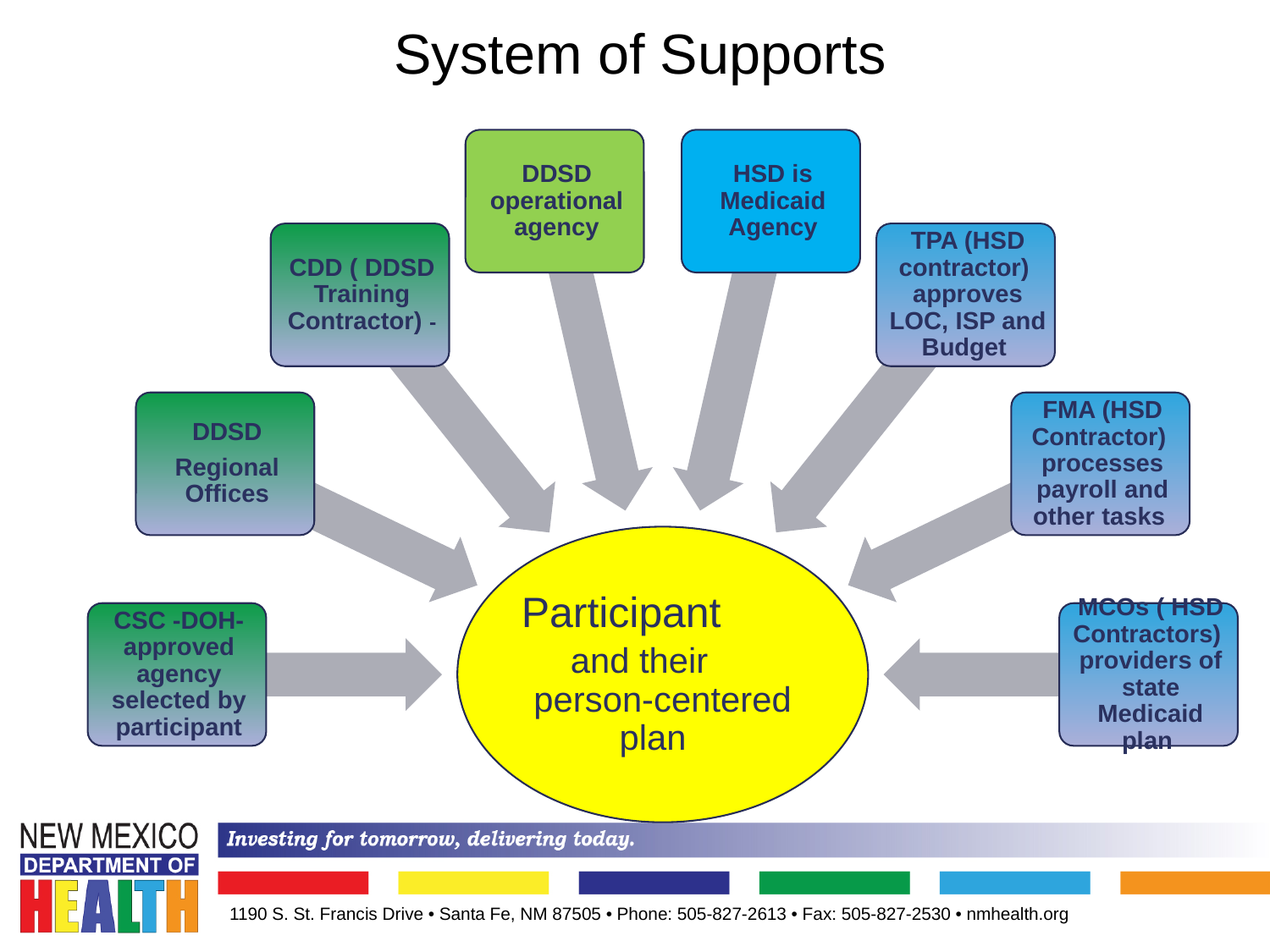

# System of Supports
19
Participant         and their       person-centered plan
CSC -DOH-approved agency selected by participant
DDSD
Regional Offices
CDD ( DDSD Training Contractor) -
DDSD operational agency
HSD is Medicaid Agency
TPA (HSD contractor)  approves LOC, ISP and Budget
FMA (HSD Contractor)  processes payroll and other tasks
MCOs ( HSD Contractors)  providers of state Medicaid plan